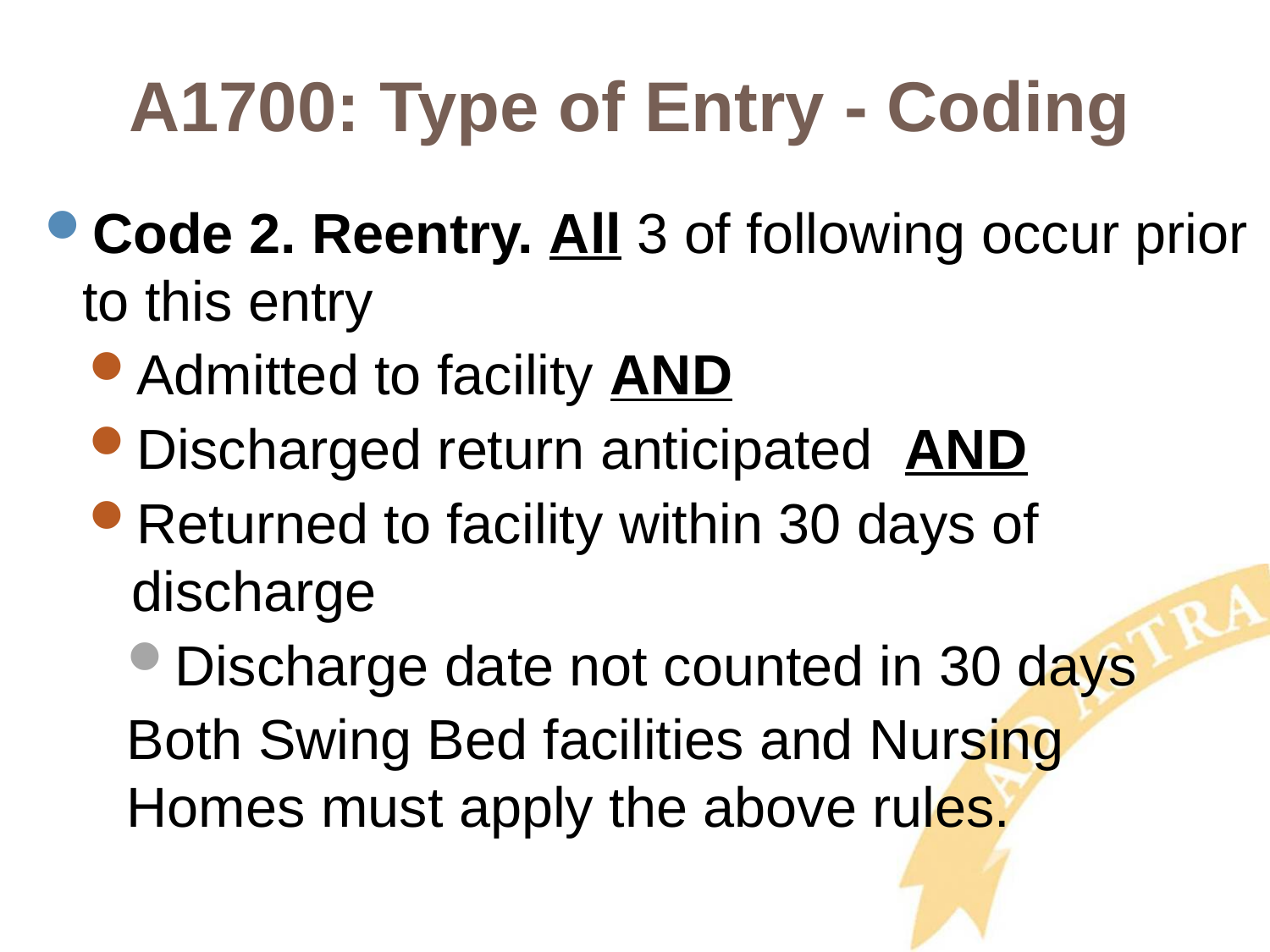

# A1700: Type of Entry - Coding
Code 2. Reentry. All 3 of following occur prior to this entry
Admitted to facility AND
Discharged return anticipated  AND
Returned to facility within 30 days of discharge
Discharge date not counted in 30 days
Both Swing Bed facilities and Nursing Homes must apply the above rules.